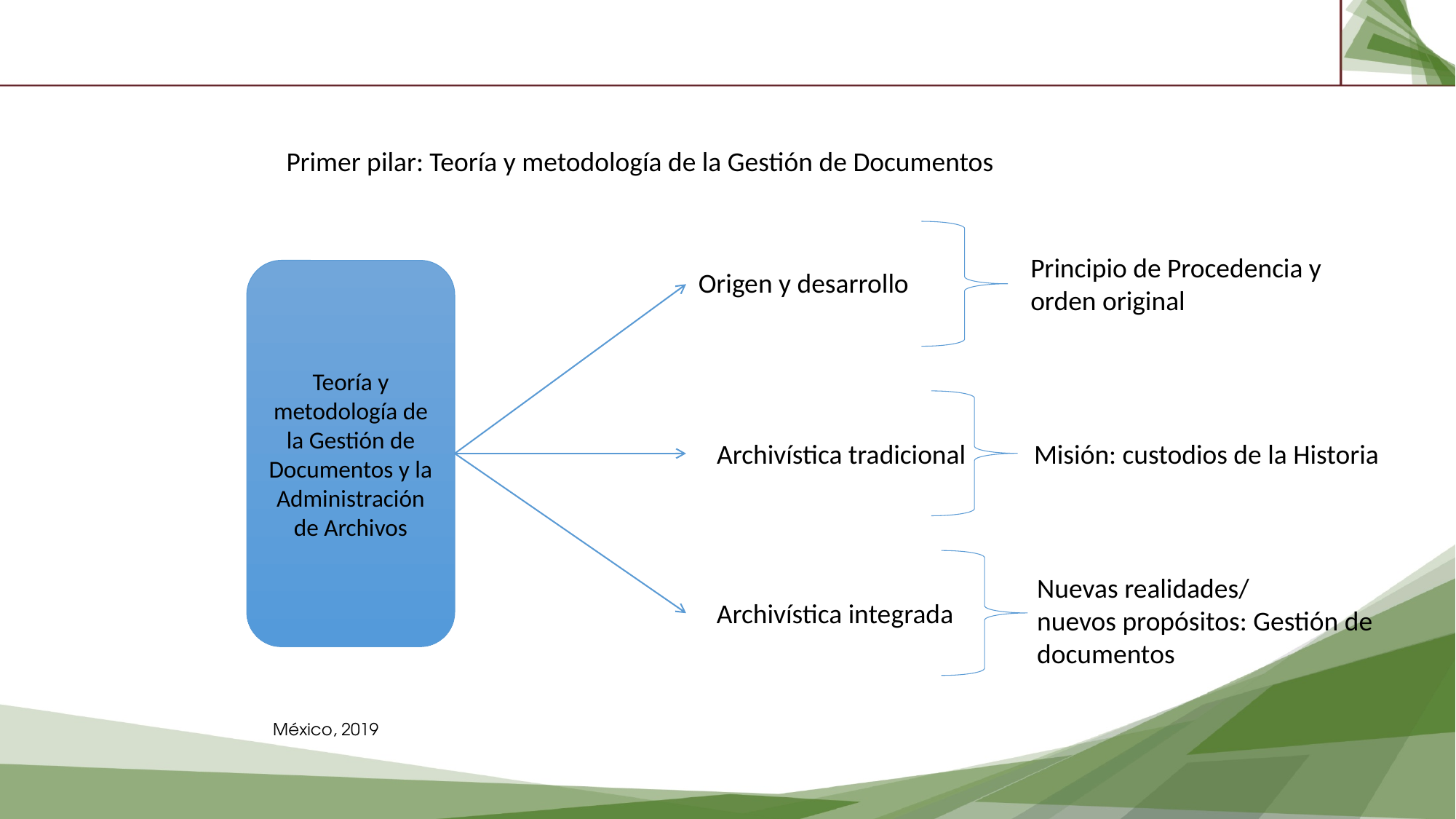

Primer pilar: Teoría y metodología de la Gestión de Documentos

Principio de Procedencia y
orden original
Origen y desarrollo
Teoría y metodología de la Gestión de Documentos y la Administración de Archivos

Archivística tradicional
Misión: custodios de la Historia

Nuevas realidades/
nuevos propósitos: Gestión de
documentos
Archivística integrada

México, 2019